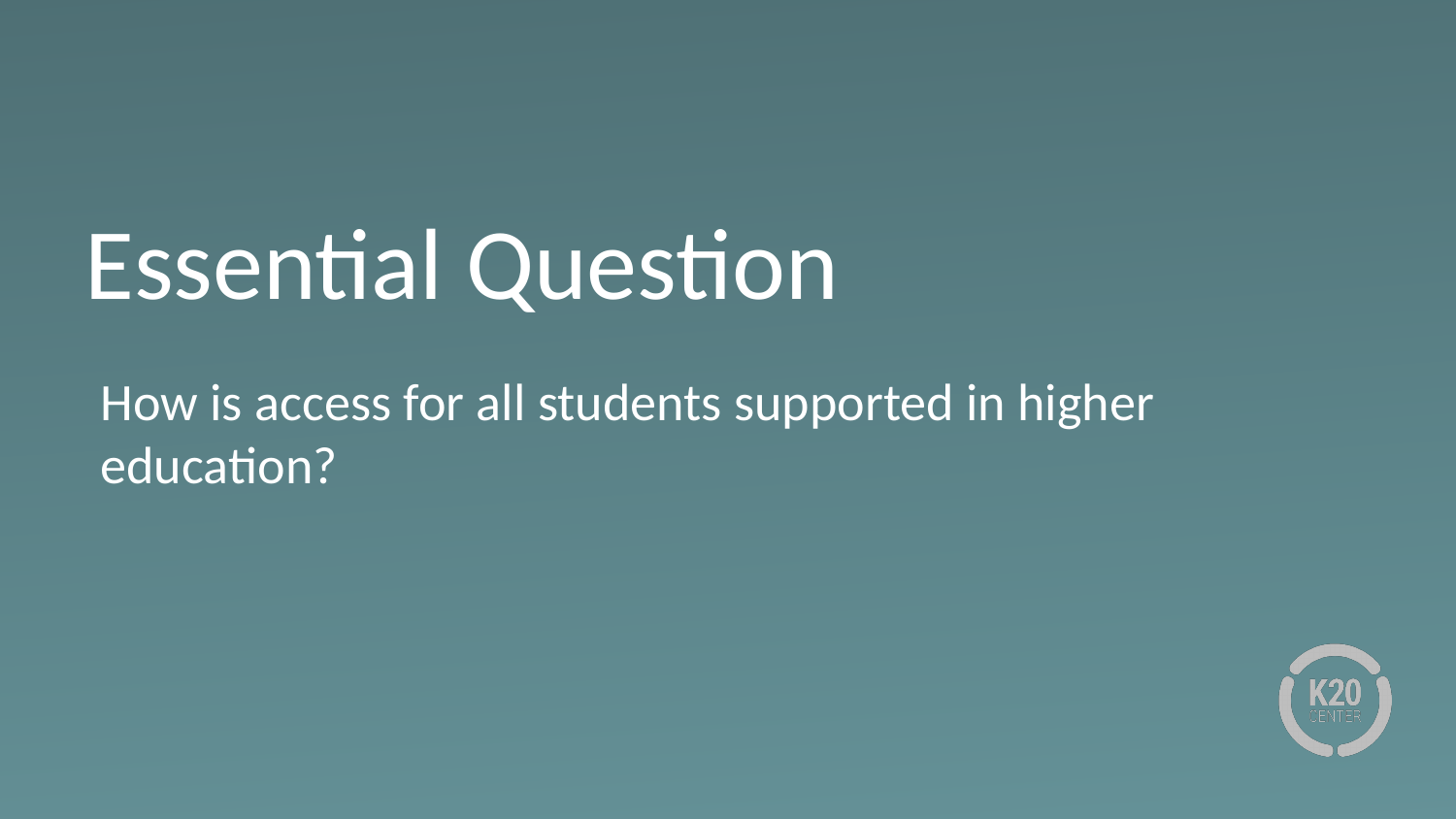

# Essential Question
How is access for all students supported in higher education?